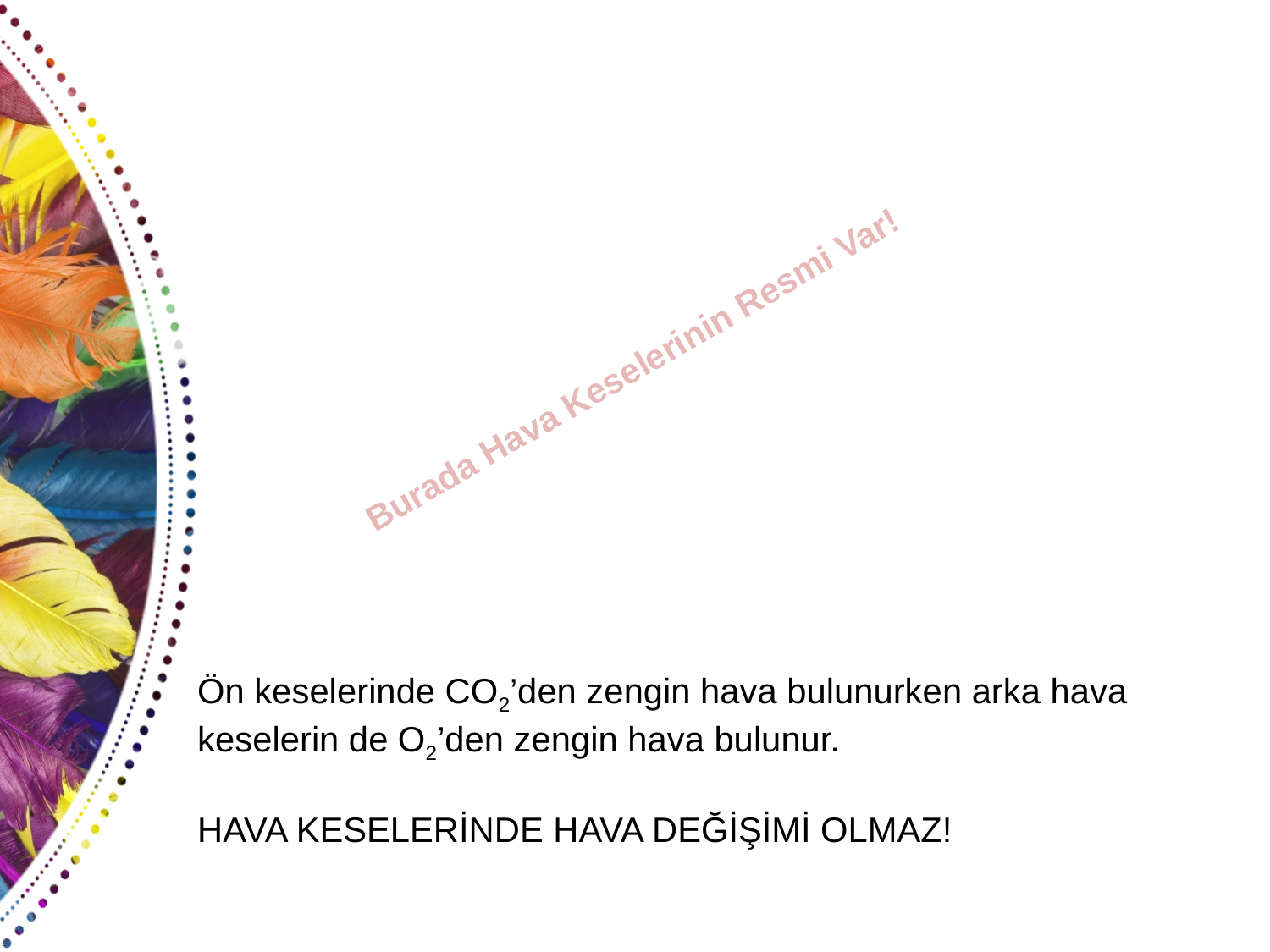

Burada Hava Keselerinin Resmi Var!
Ön keselerinde CO2’den zengin hava bulunurken arka hava keselerin de O2’den zengin hava bulunur.

HAVA KESELERİNDE HAVA DEĞİŞİMİ OLMAZ!